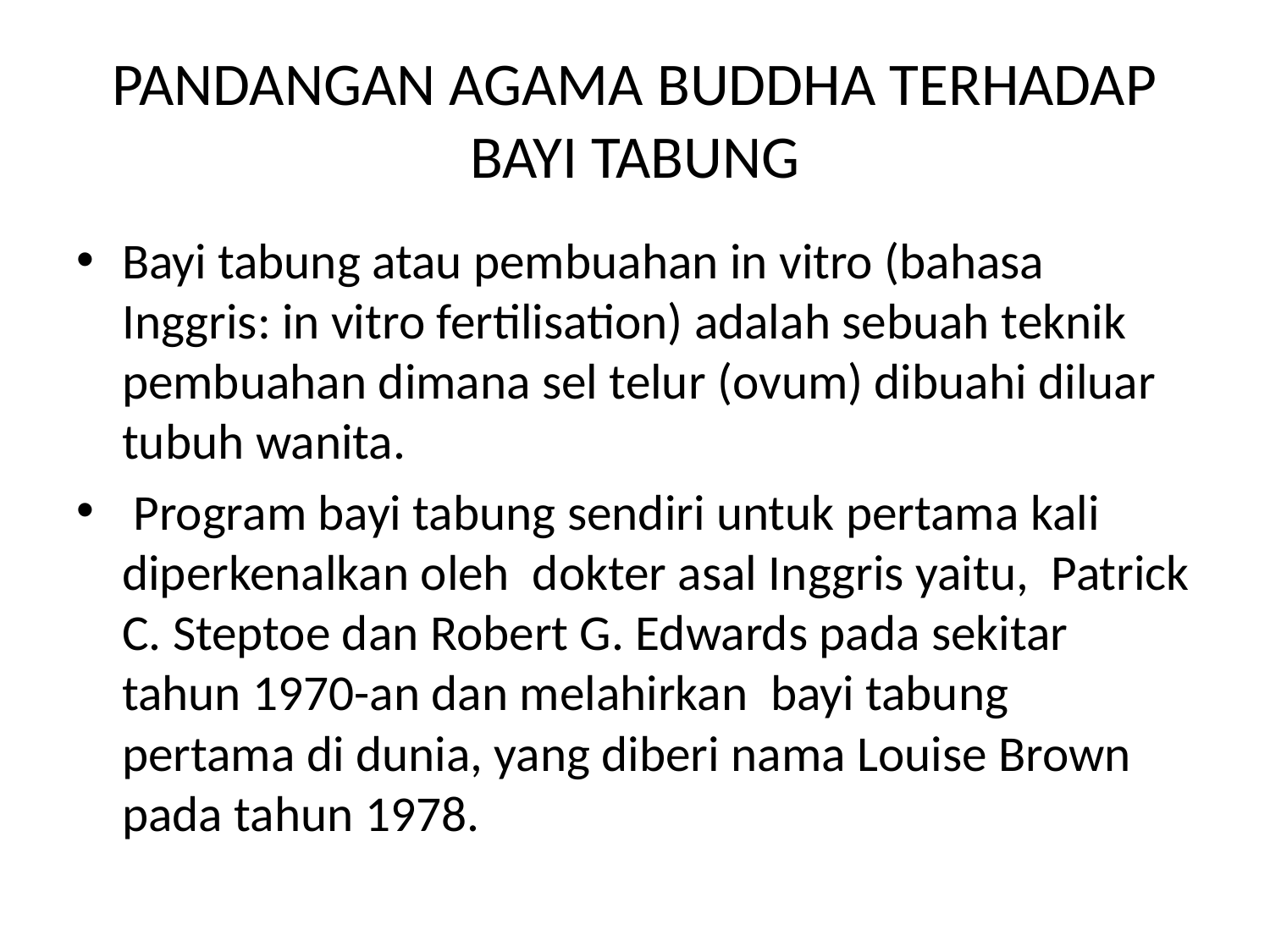

# PANDANGAN AGAMA BUDDHA TERHADAP BAYI TABUNG
Bayi tabung atau pembuahan in vitro (bahasa Inggris: in vitro fertilisation) adalah sebuah teknik pembuahan dimana sel telur (ovum) dibuahi diluar tubuh wanita.
 Program bayi tabung sendiri untuk pertama kali diperkenalkan oleh  dokter asal Inggris yaitu,  Patrick C. Steptoe dan Robert G. Edwards pada sekitar tahun 1970-an dan melahirkan  bayi tabung pertama di dunia, yang diberi nama Louise Brown pada tahun 1978.